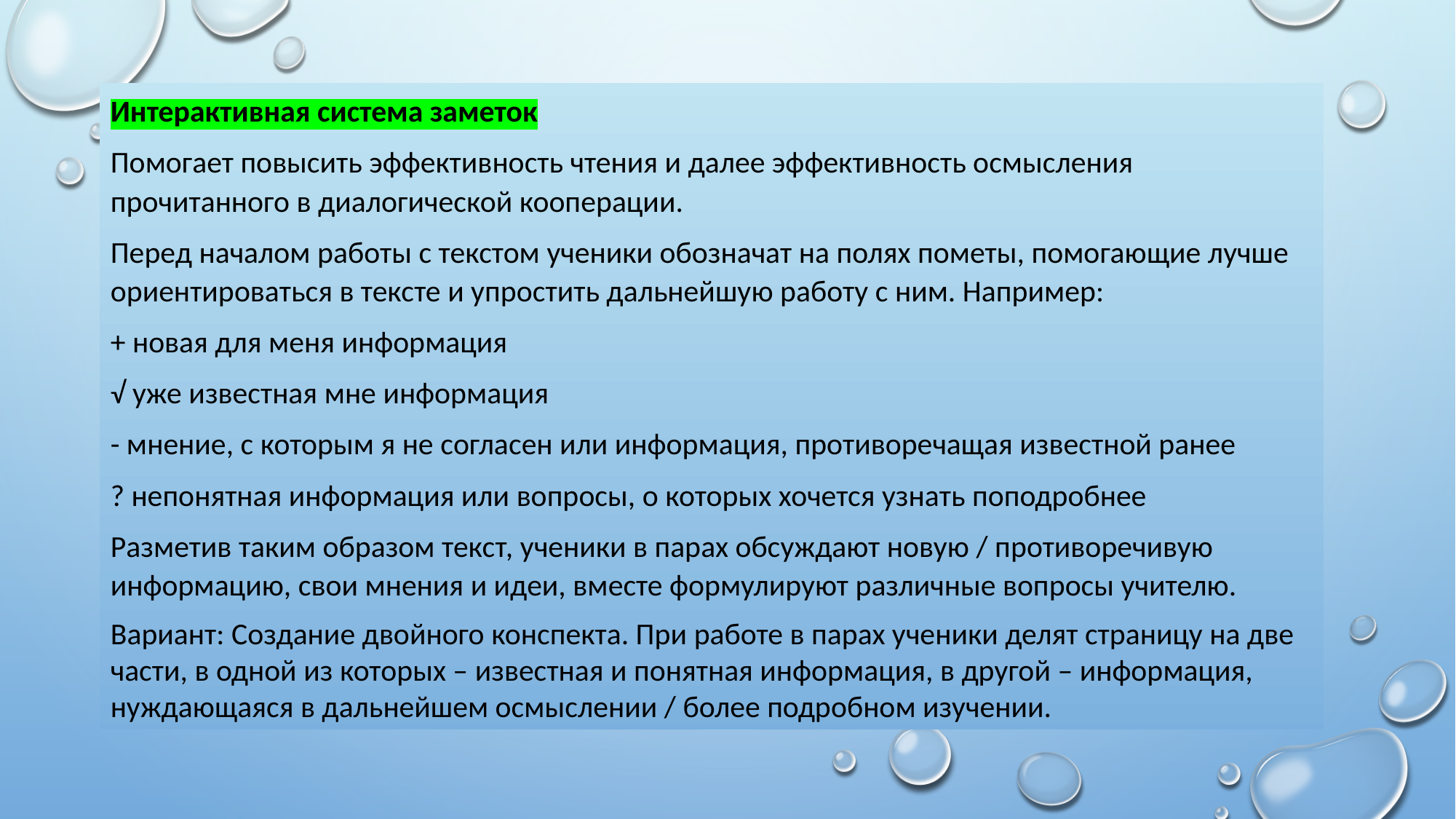

Интерактивная система заметок
Помогает повысить эффективность чтения и далее эффективность осмысления прочитанного в диалогической кооперации.
Перед началом работы с текстом ученики обозначат на полях пометы, помогающие лучше ориентироваться в тексте и упростить дальнейшую работу с ним. Например:
+ новая для меня информация
√ уже известная мне информация
- мнение, с которым я не согласен или информация, противоречащая известной ранее
? непонятная информация или вопросы, о которых хочется узнать поподробнее
Разметив таким образом текст, ученики в парах обсуждают новую / противоречивую информацию, свои мнения и идеи, вместе формулируют различные вопросы учителю.
Вариант: Создание двойного конспекта. При работе в парах ученики делят страницу на две части, в одной из которых – известная и понятная информация, в другой – информация, нуждающаяся в дальнейшем осмыслении / более подробном изучении.